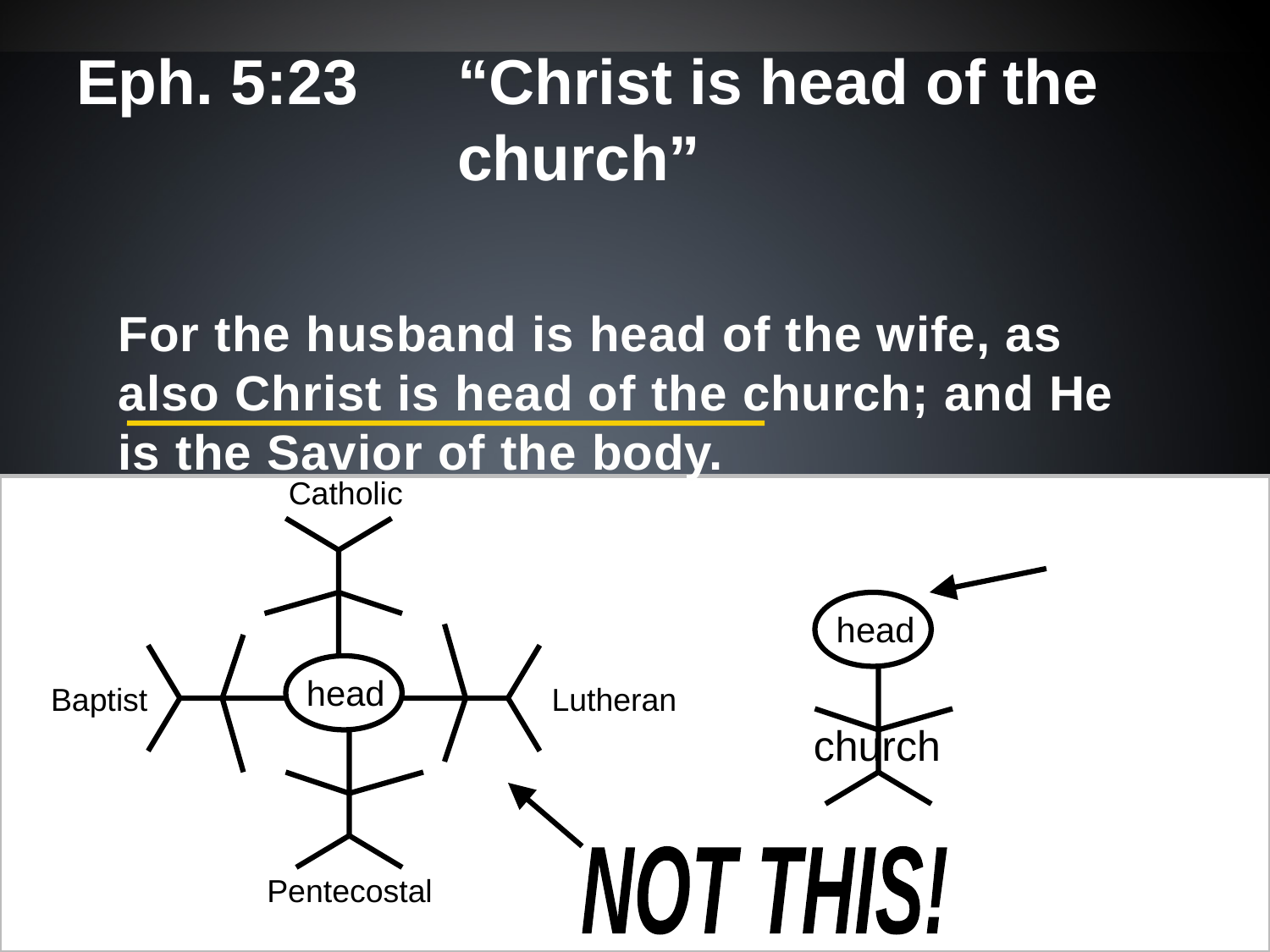

# Eph. 5:23 	“Christ is head of the church”
For the husband is head of the wife, as also Christ is head of the church; and He is the Savior of the body.

Catholic

head

THIS

head

Baptist
Lutheran
church

NOT THIS!
Pentecostal